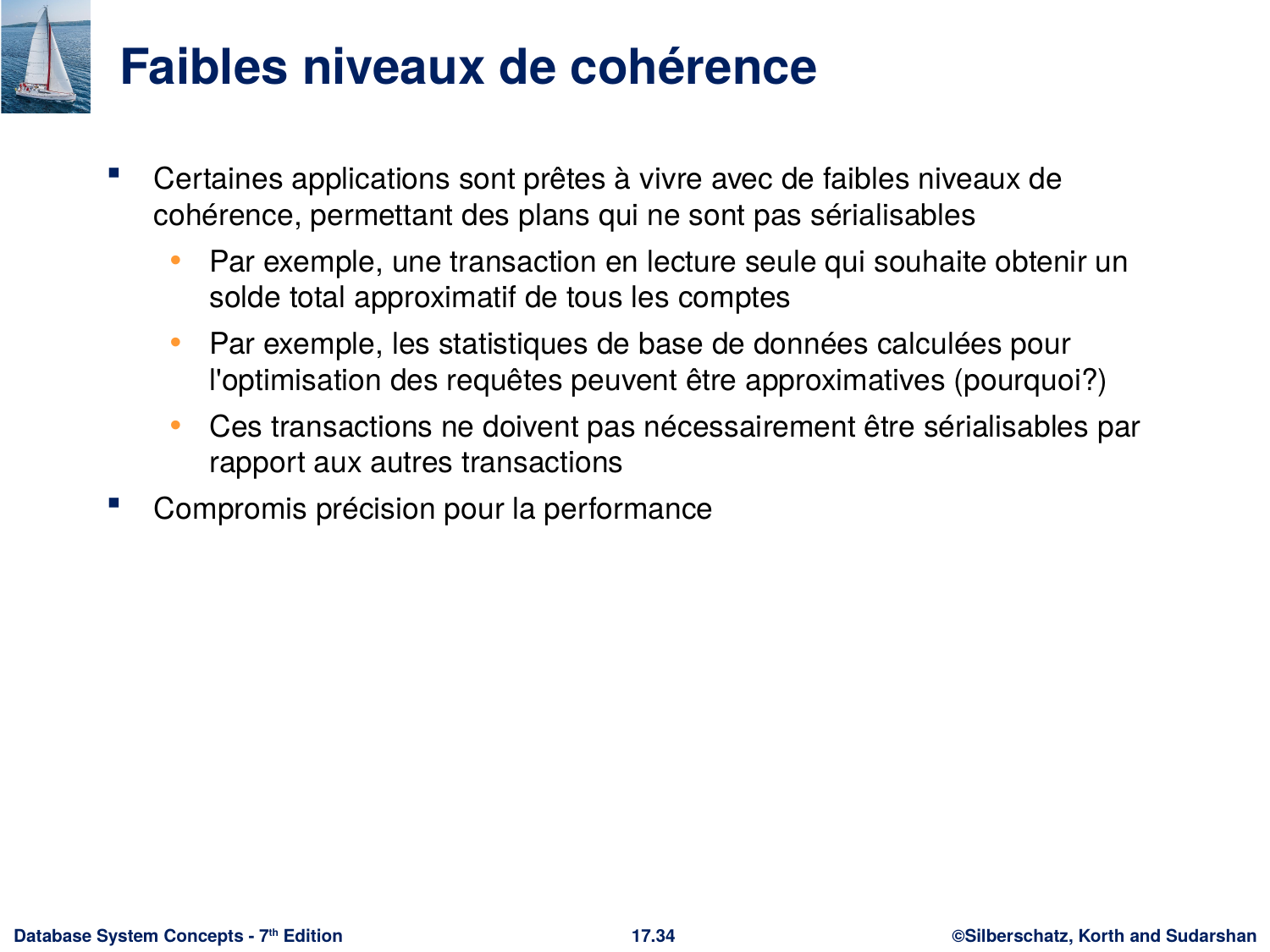

# Faibles niveaux de cohérence
Certaines applications sont prêtes à vivre avec de faibles niveaux de cohérence, permettant des plans qui ne sont pas sérialisables
Par exemple, une transaction en lecture seule qui souhaite obtenir un solde total approximatif de tous les comptes
Par exemple, les statistiques de base de données calculées pour l'optimisation des requêtes peuvent être approximatives (pourquoi?)
Ces transactions ne doivent pas nécessairement être sérialisables par rapport aux autres transactions
Compromis précision pour la performance